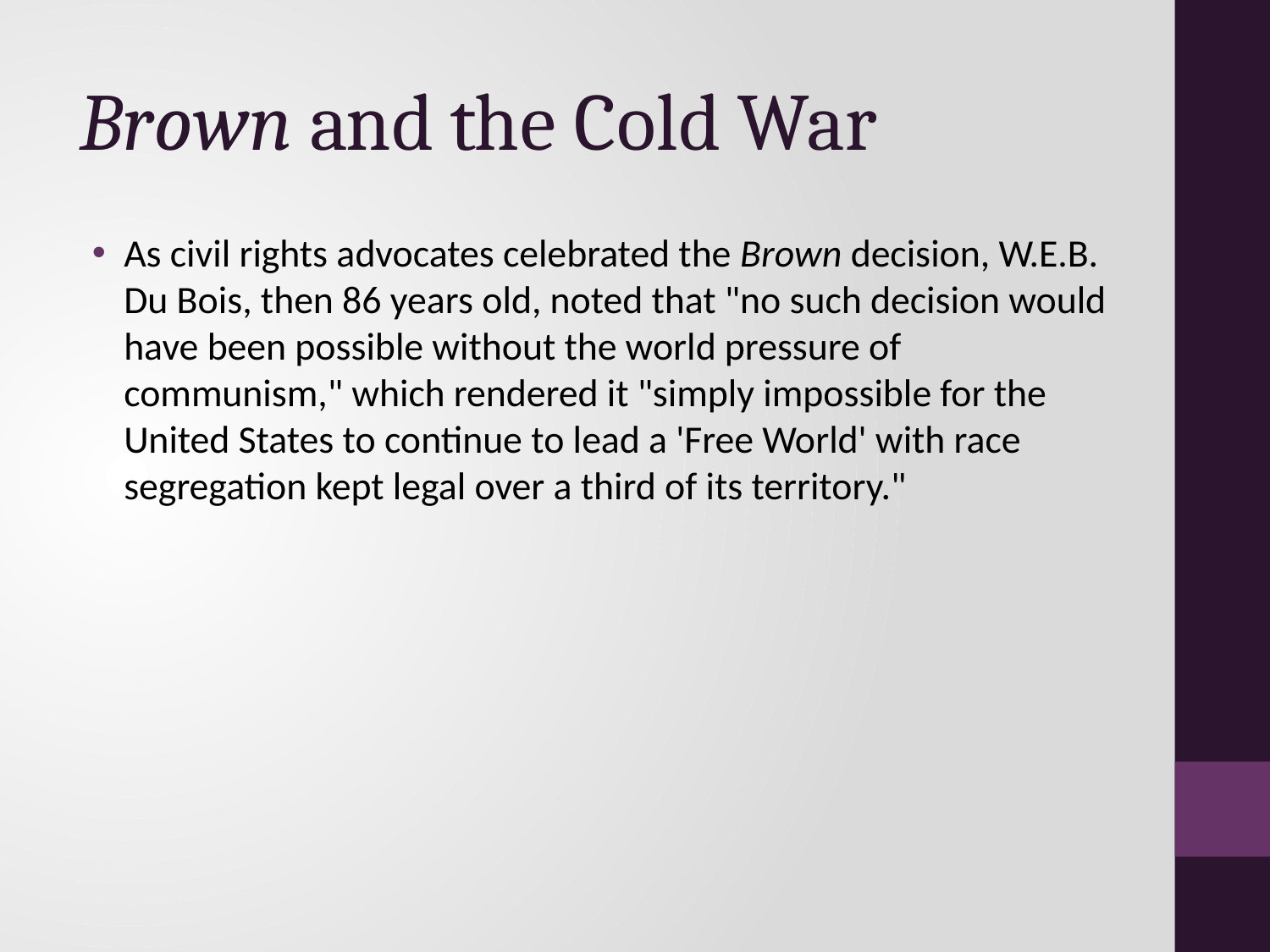

# Brown and the Cold War
As civil rights advocates celebrated the Brown decision, W.E.B. Du Bois, then 86 years old, noted that "no such decision would have been possible without the world pressure of communism," which rendered it "simply impossible for the United States to continue to lead a 'Free World' with race segregation kept legal over a third of its territory."